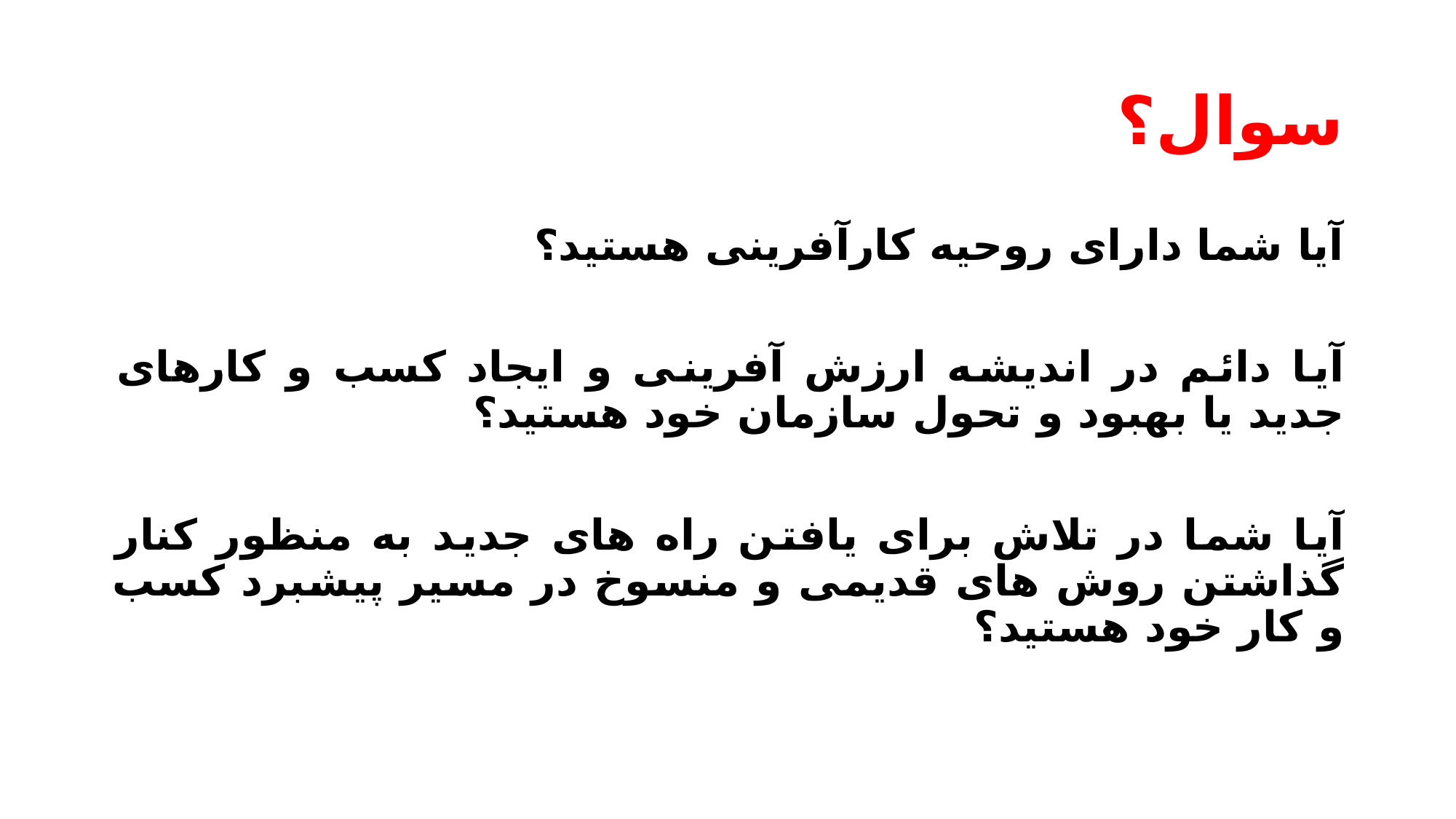

# سوال؟
آیا شما دارای روحیه کارآفرینی هستید؟

آیا دائم در اندیشه ارزش آفرینی و ایجاد کسب و کارهای جدید یا بهبود و تحول سازمان خود هستید؟

آیا شما در تلاش برای یافتن راه های جدید به منظور کنار گذاشتن روش های قدیمی و منسوخ در مسیر پیشبرد کسب و کار خود هستید؟